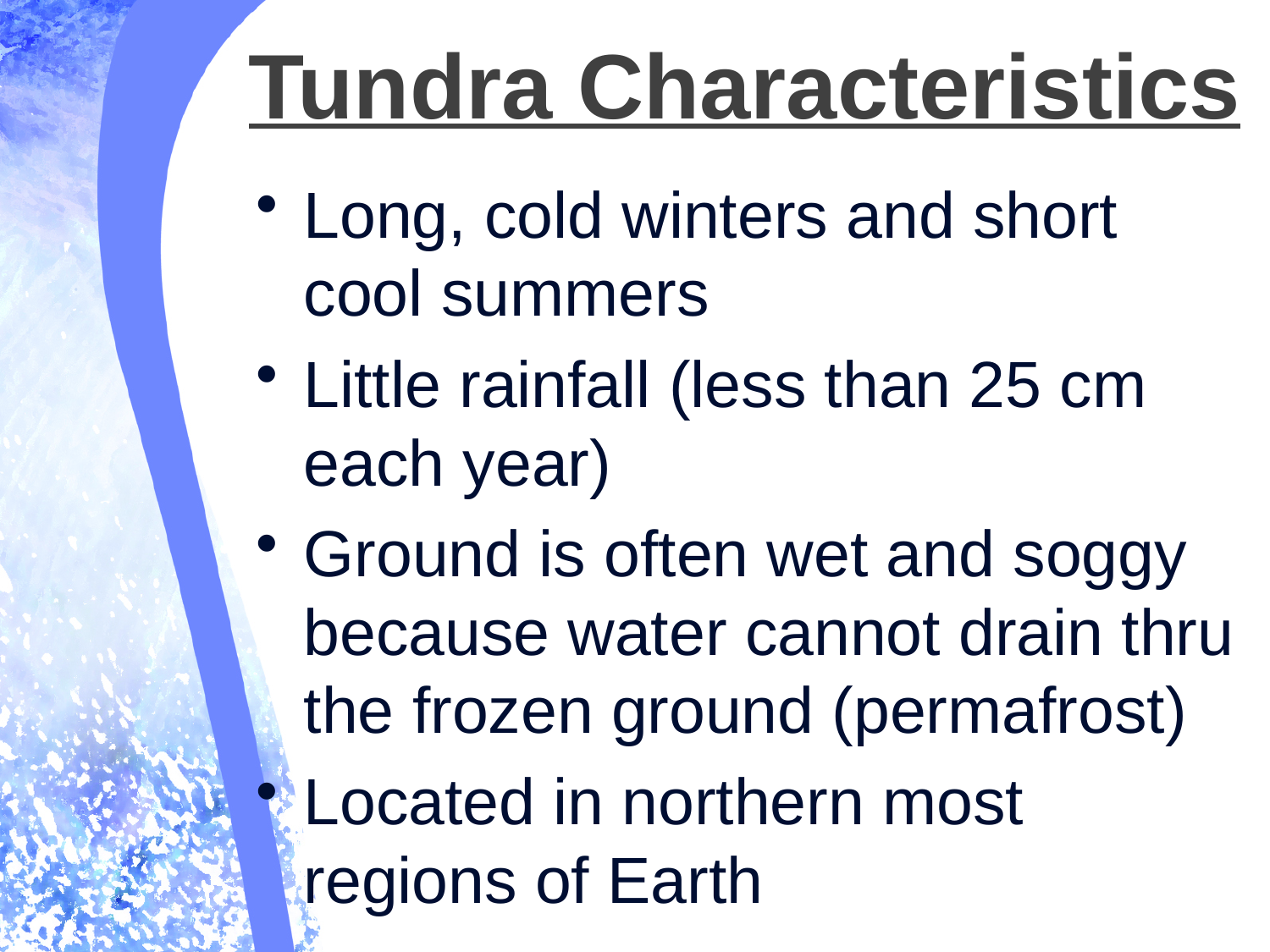

# Tundra Characteristics
Long, cold winters and short cool summers
Little rainfall (less than 25 cm each year)
Ground is often wet and soggy because water cannot drain thru the frozen ground (permafrost)
Located in northern most regions of Earth